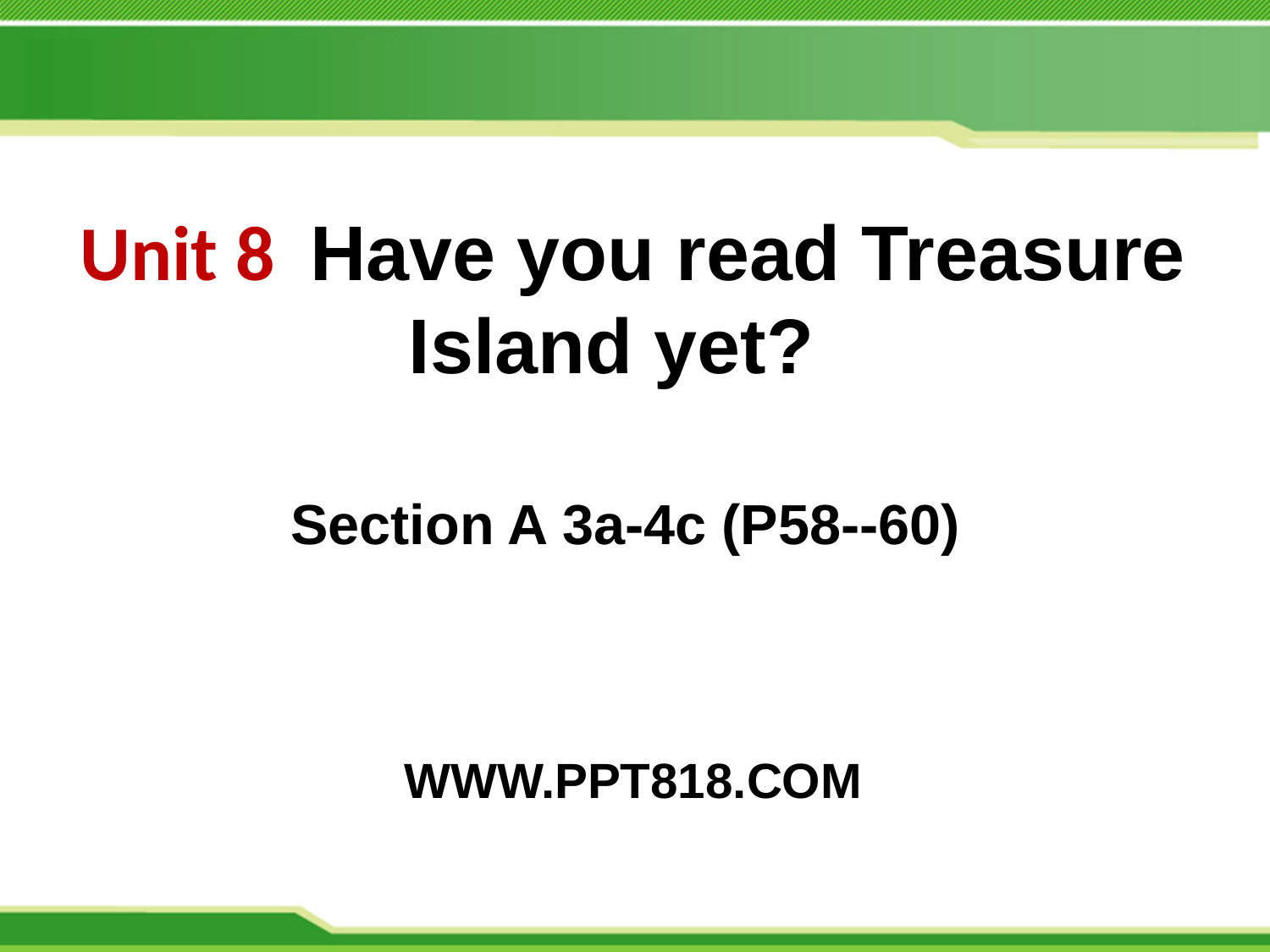

Unit 8  Have you read Treasure Island yet?
Section A 3a-4c (P58--60)
WWW.PPT818.COM